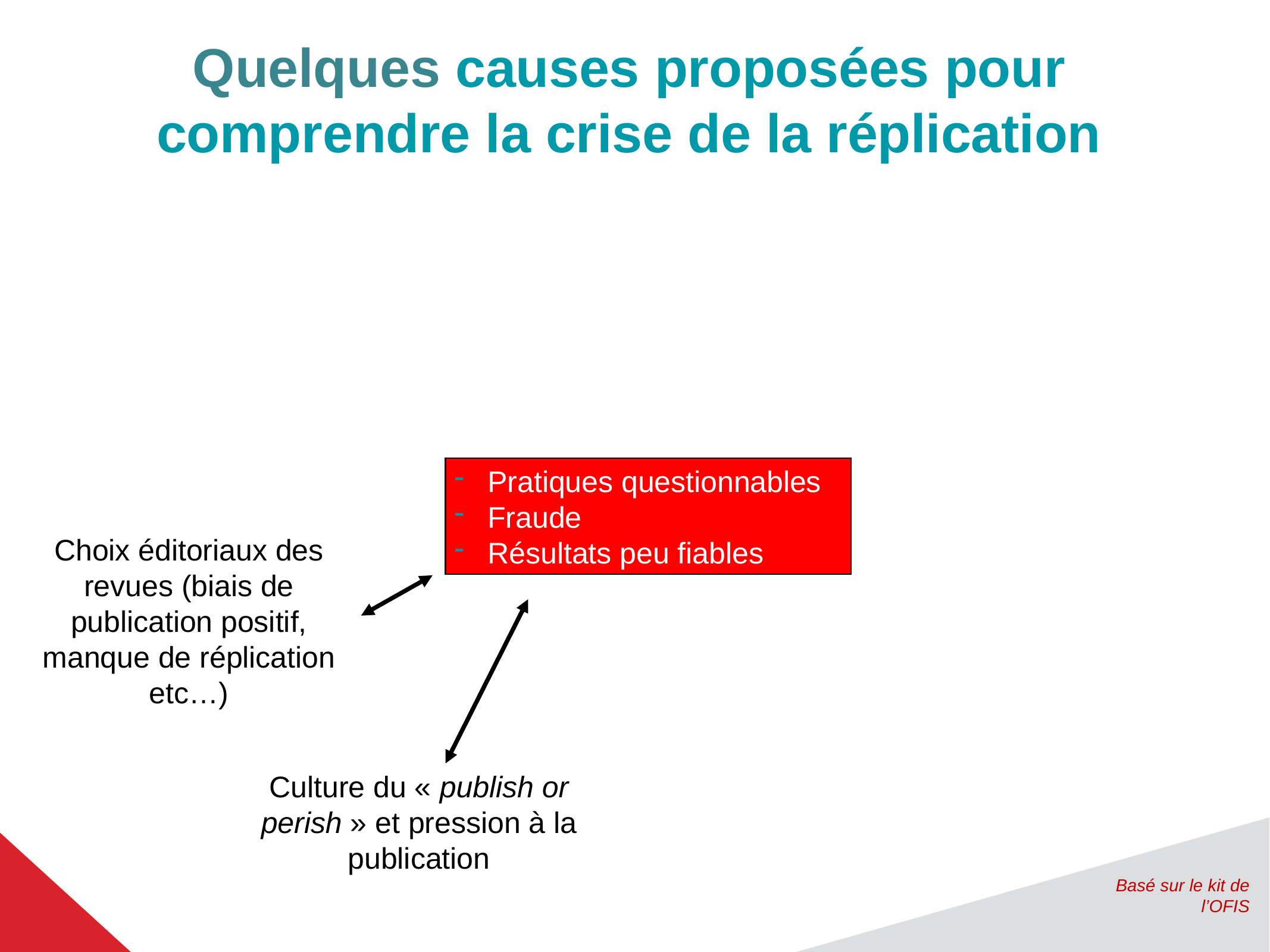

Quelques causes proposées pour comprendre la crise de la réplication
Pratiques questionnables
Fraude
Résultats peu fiables
Choix éditoriaux des revues (biais de publication positif, manque de réplication etc…)

Culture du « publish or perish » et pression à la publication
Basé sur le kit de l’OFIS